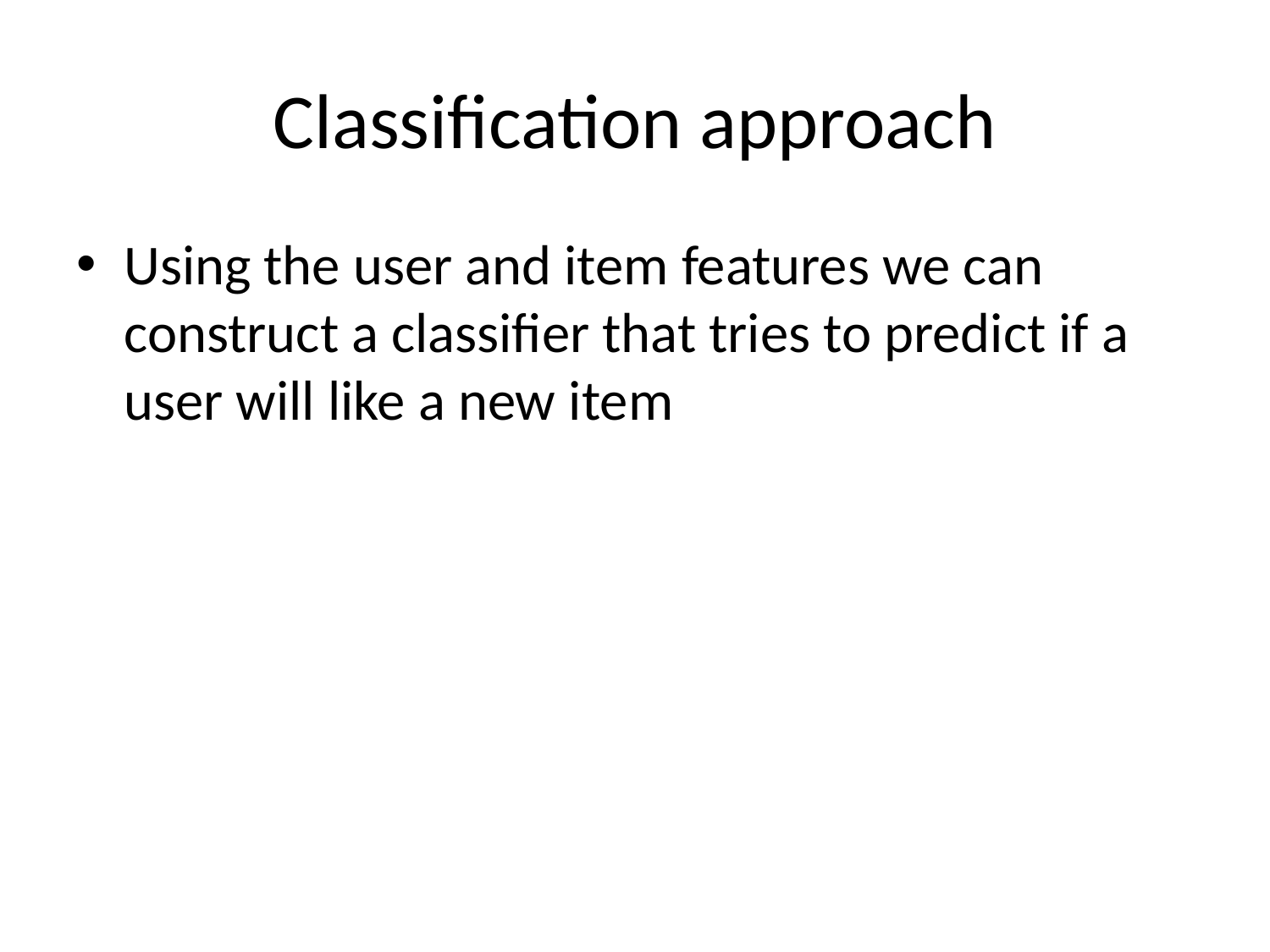

# Classification approach
Using the user and item features we can construct a classifier that tries to predict if a user will like a new item